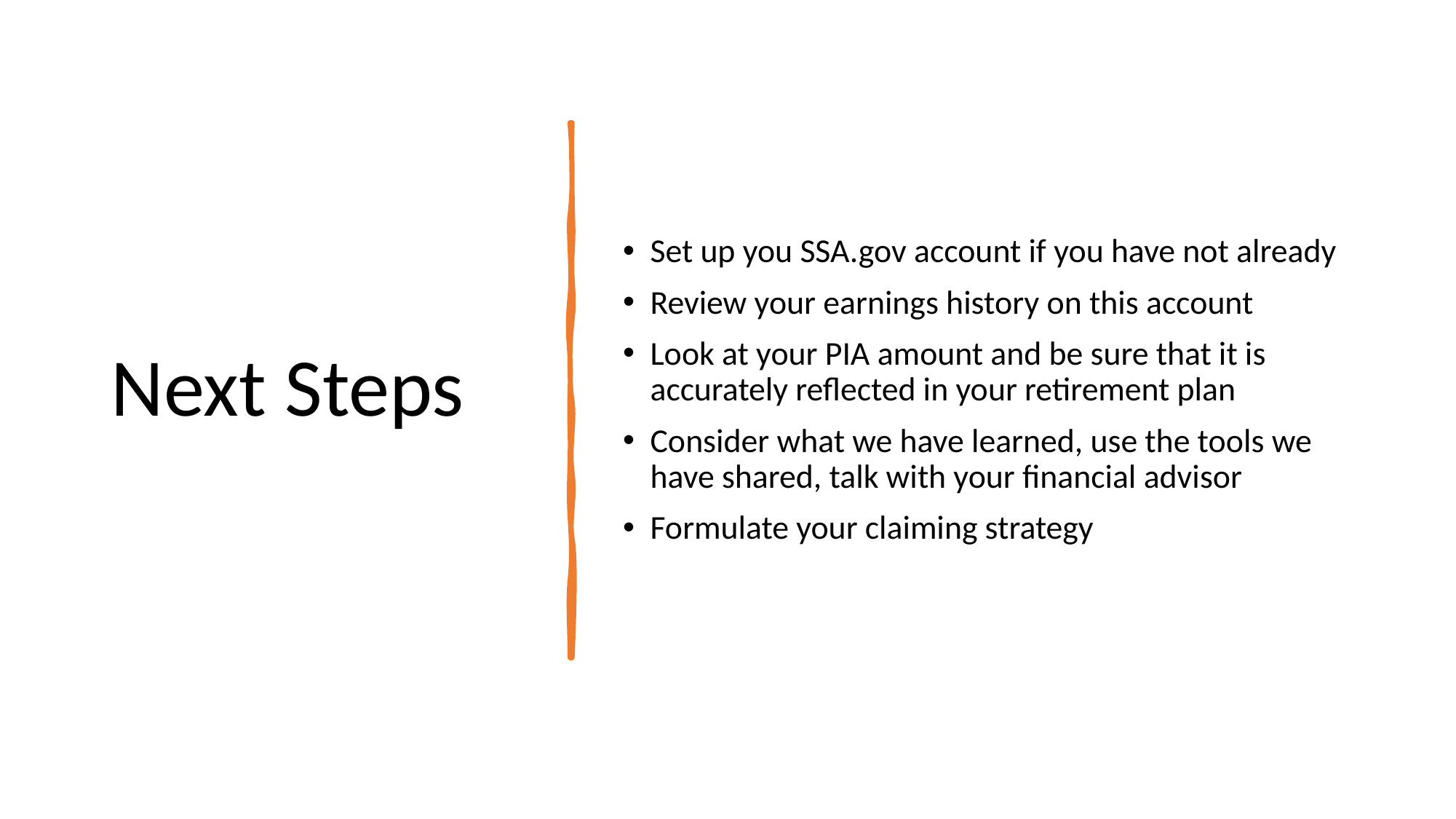

# Next Steps
Set up you SSA.gov account if you have not already
Review your earnings history on this account
Look at your PIA amount and be sure that it is accurately reflected in your retirement plan
Consider what we have learned, use the tools we have shared, talk with your financial advisor
Formulate your claiming strategy